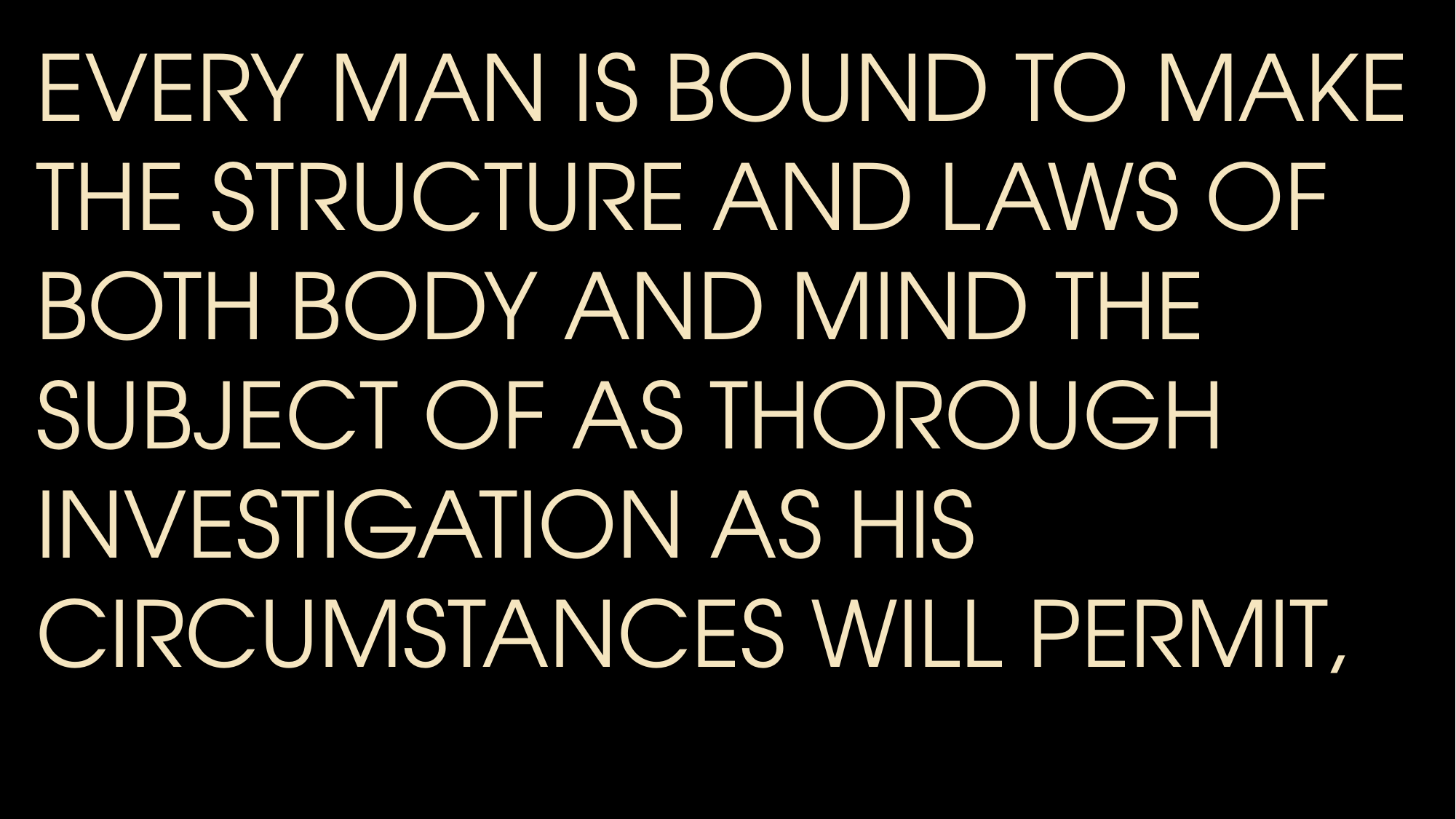

Every man is bound to make the structure and laws of both body and mind the subject of as thorough investigation as his circumstances will permit,